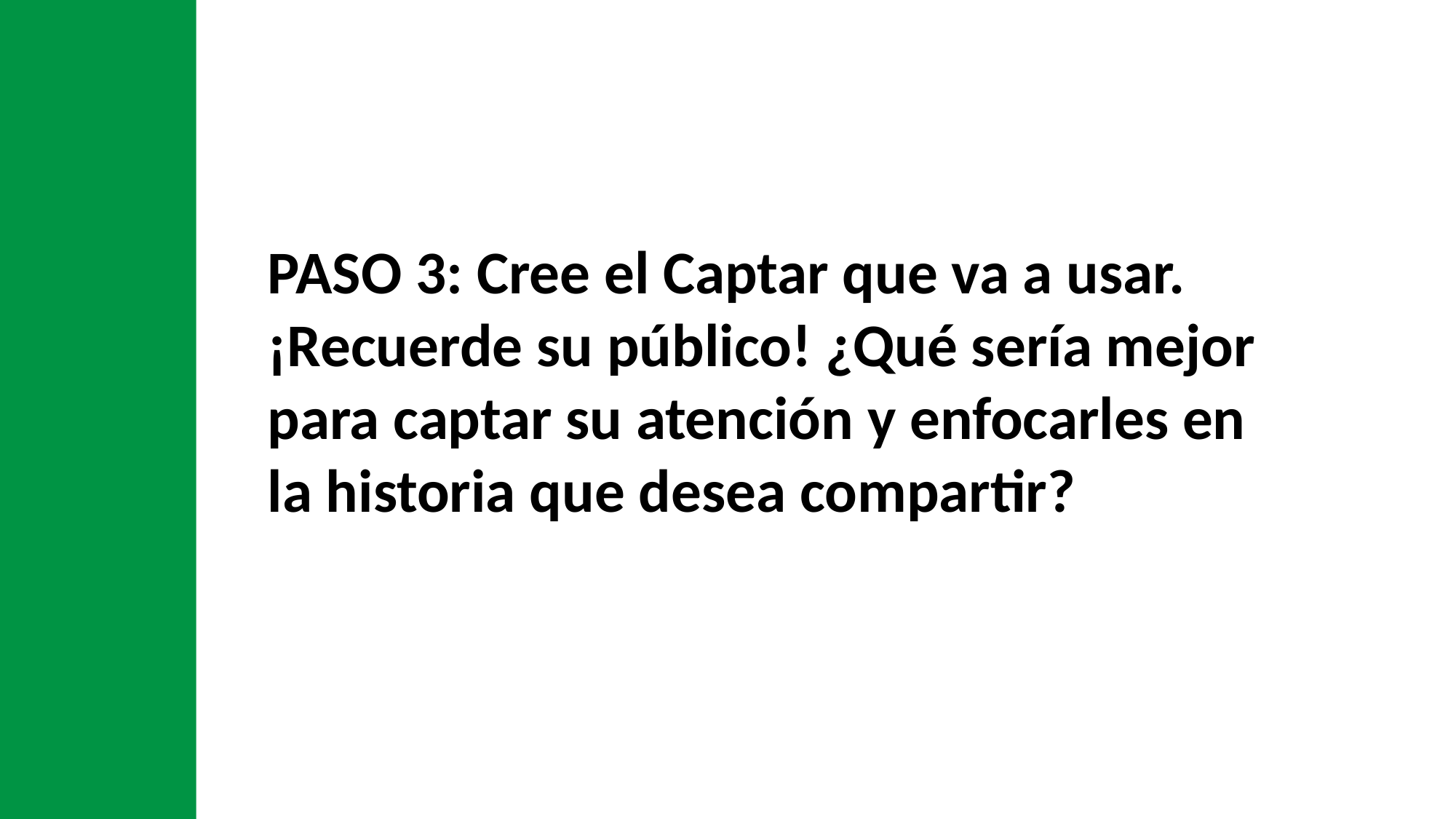

PASO 3: Cree el Captar que va a usar. ¡Recuerde su público! ¿Qué sería mejor para captar su atención y enfocarles en la historia que desea compartir?